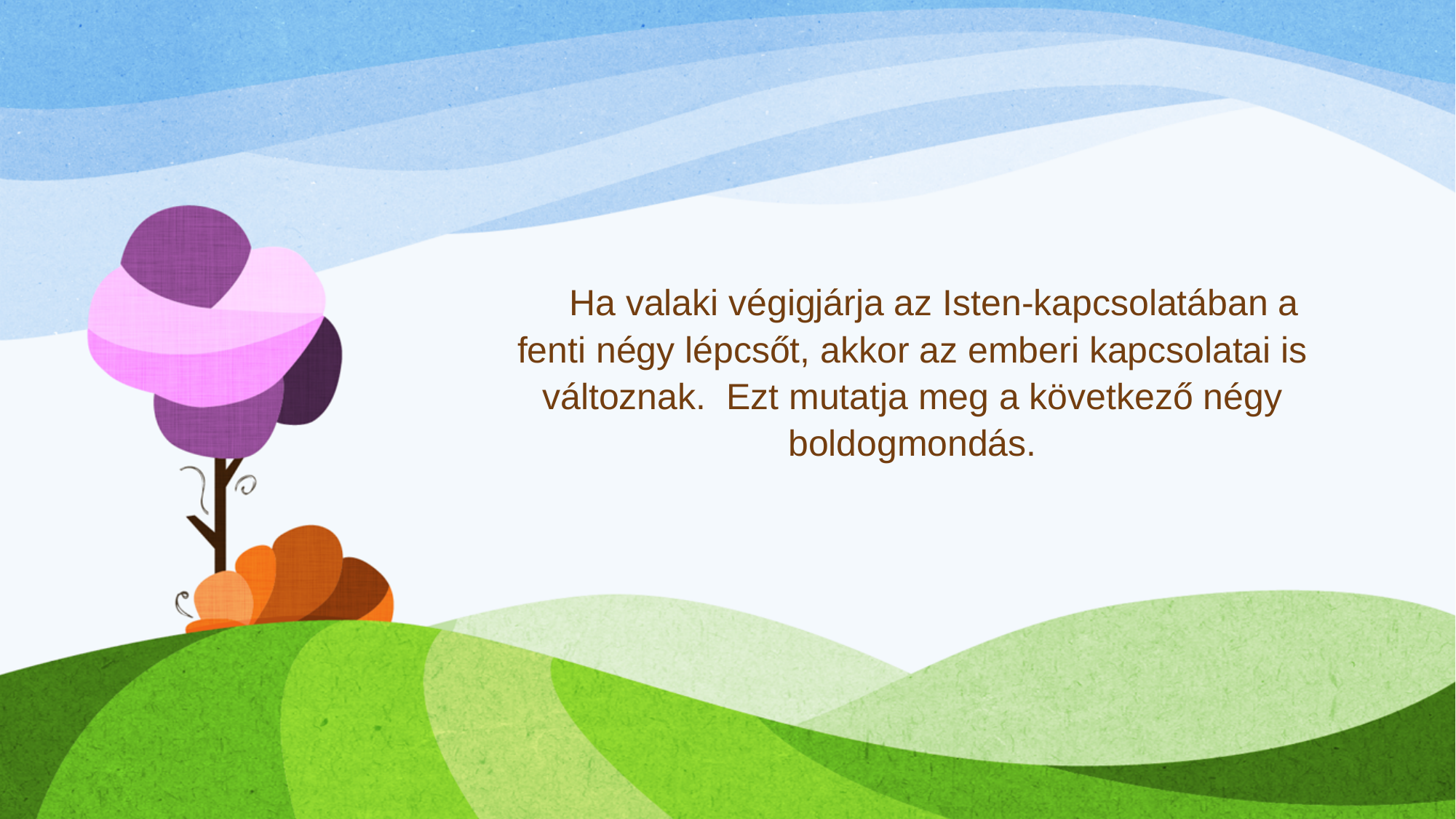

Ha valaki végigjárja az Isten-kapcsolatában a fenti négy lépcsőt, akkor az emberi kapcsolatai is változnak.  Ezt mutatja meg a következő négy boldogmondás.